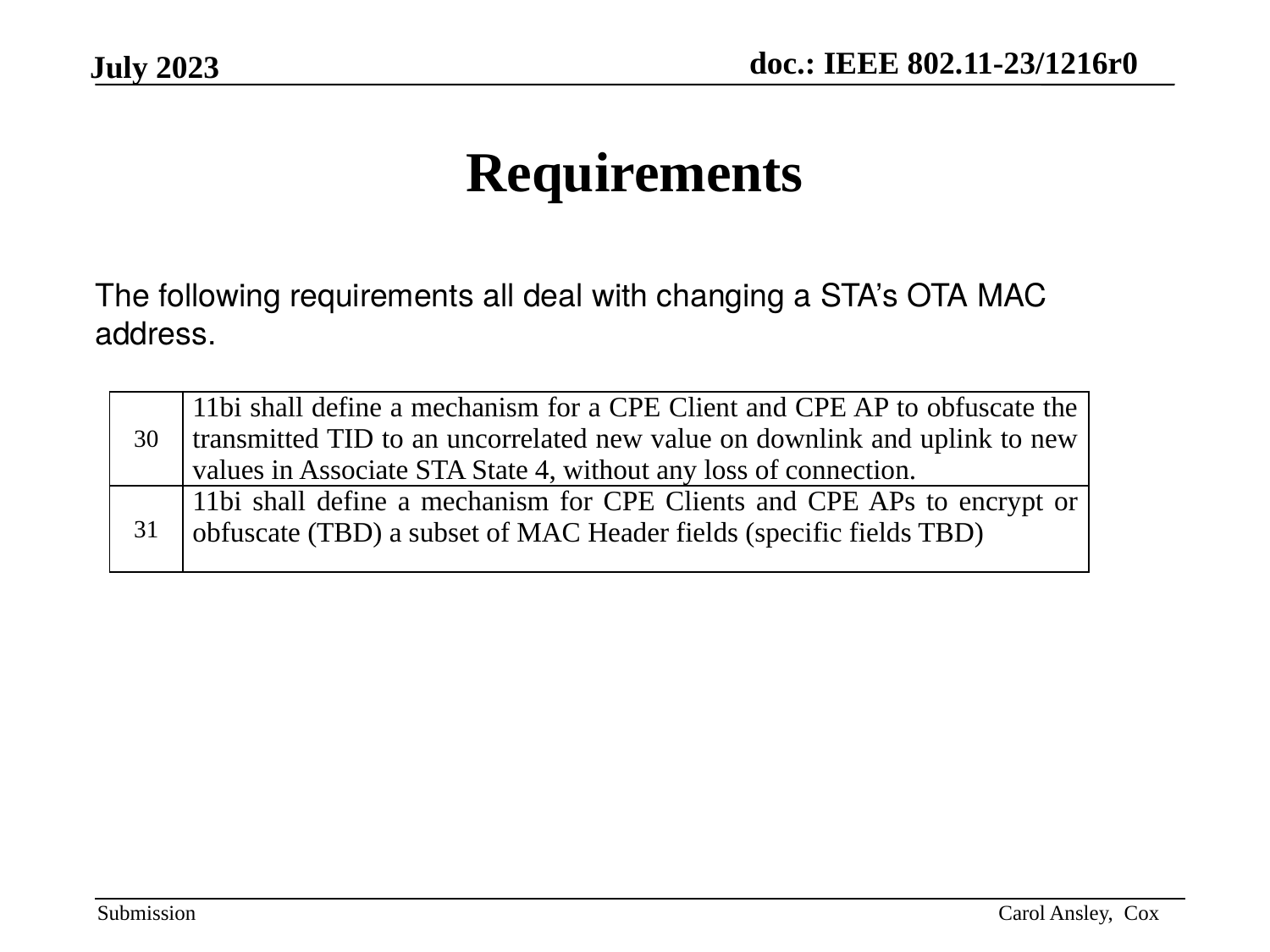

# Requirements
The following requirements all deal with changing a STA’s OTA MAC address.

| 30 | 11bi shall define a mechanism for a CPE Client and CPE AP to obfuscate the transmitted TID to an uncorrelated new value on downlink and uplink to new values in Associate STA State 4, without any loss of connection. |
| --- | --- |
| 31 | 11bi shall define a mechanism for CPE Clients and CPE APs to encrypt or obfuscate (TBD) a subset of MAC Header fields (specific fields TBD) |